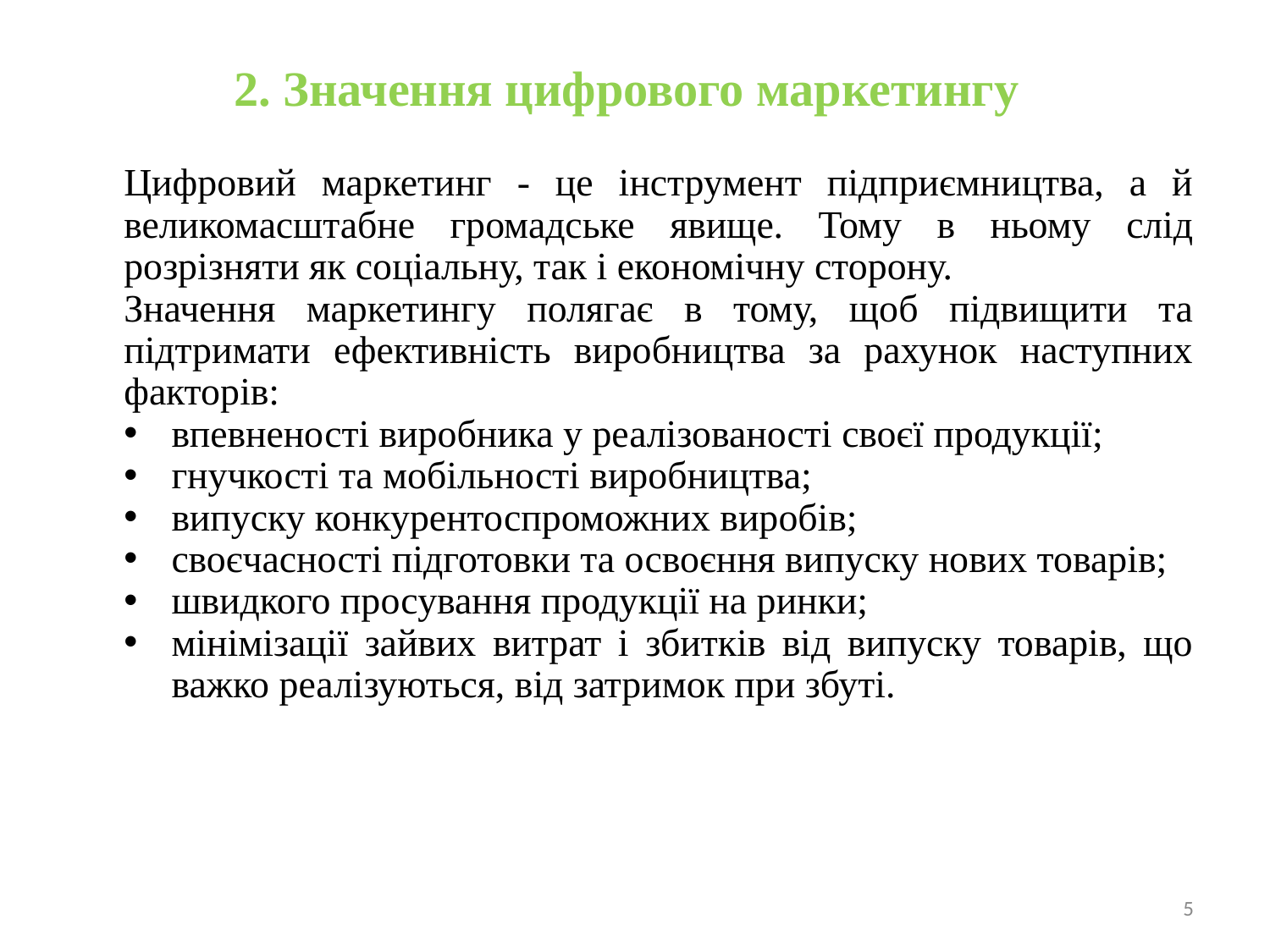

# 2. Значення цифрового маркетингу
Цифровий маркетинг - це інструмент підприємництва, а й великомасштабне громадське явище. Тому в ньому слід розрізняти як соціальну, так і економічну сторону.
Значення маркетингу полягає в тому, щоб підвищити та підтримати ефективність виробництва за рахунок наступних факторів:
впевненості виробника у реалізованості своєї продукції;
гнучкості та мобільності виробництва;
випуску конкурентоспроможних виробів;
своєчасності підготовки та освоєння випуску нових товарів;
швидкого просування продукції на ринки;
мінімізації зайвих витрат і збитків від випуску товарів, що важко реалізуються, від затримок при збуті.
5